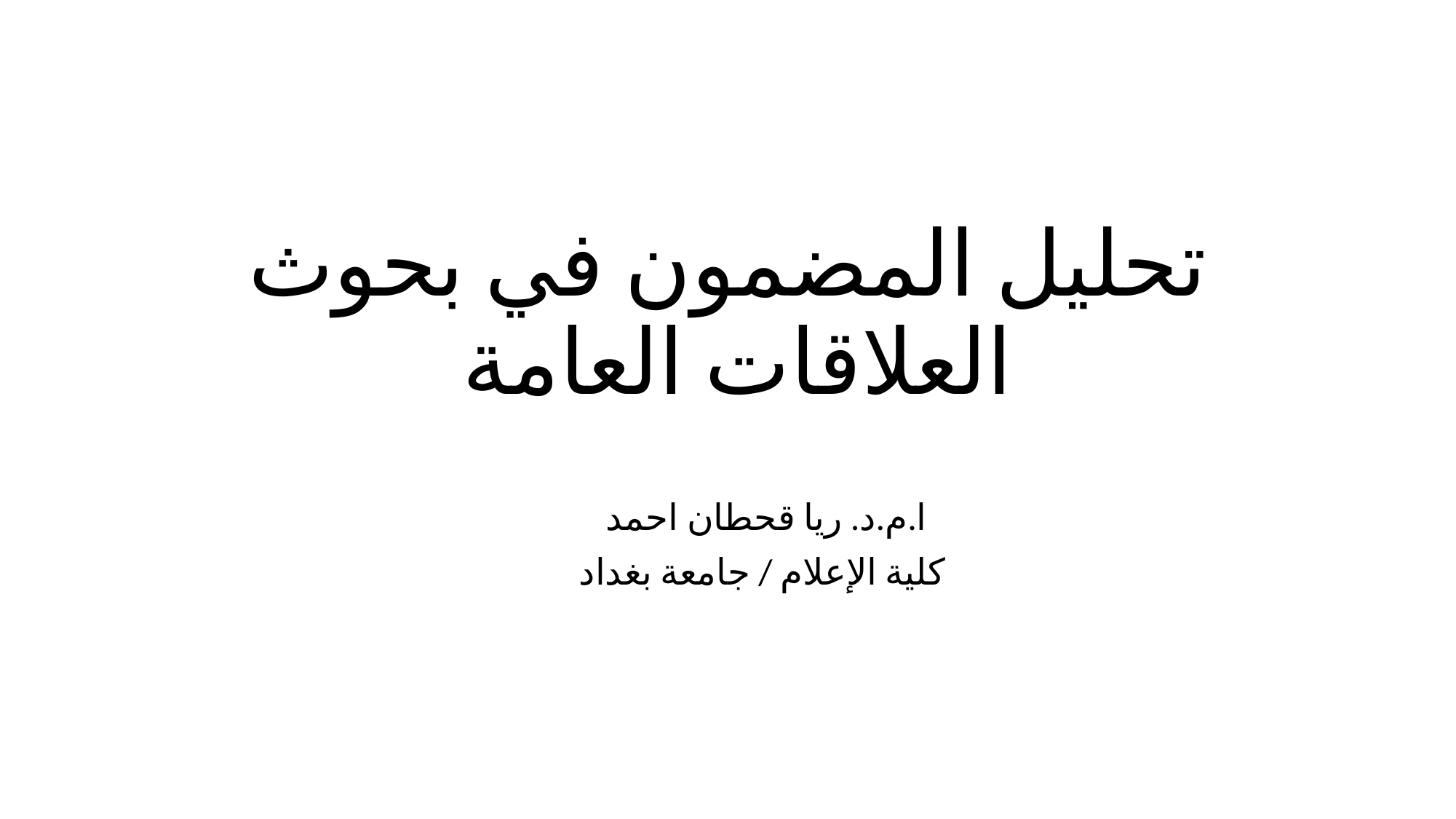

# تحليل المضمون في بحوث العلاقات العامة
ا.م.د. ريا قحطان احمد
كلية الإعلام / جامعة بغداد